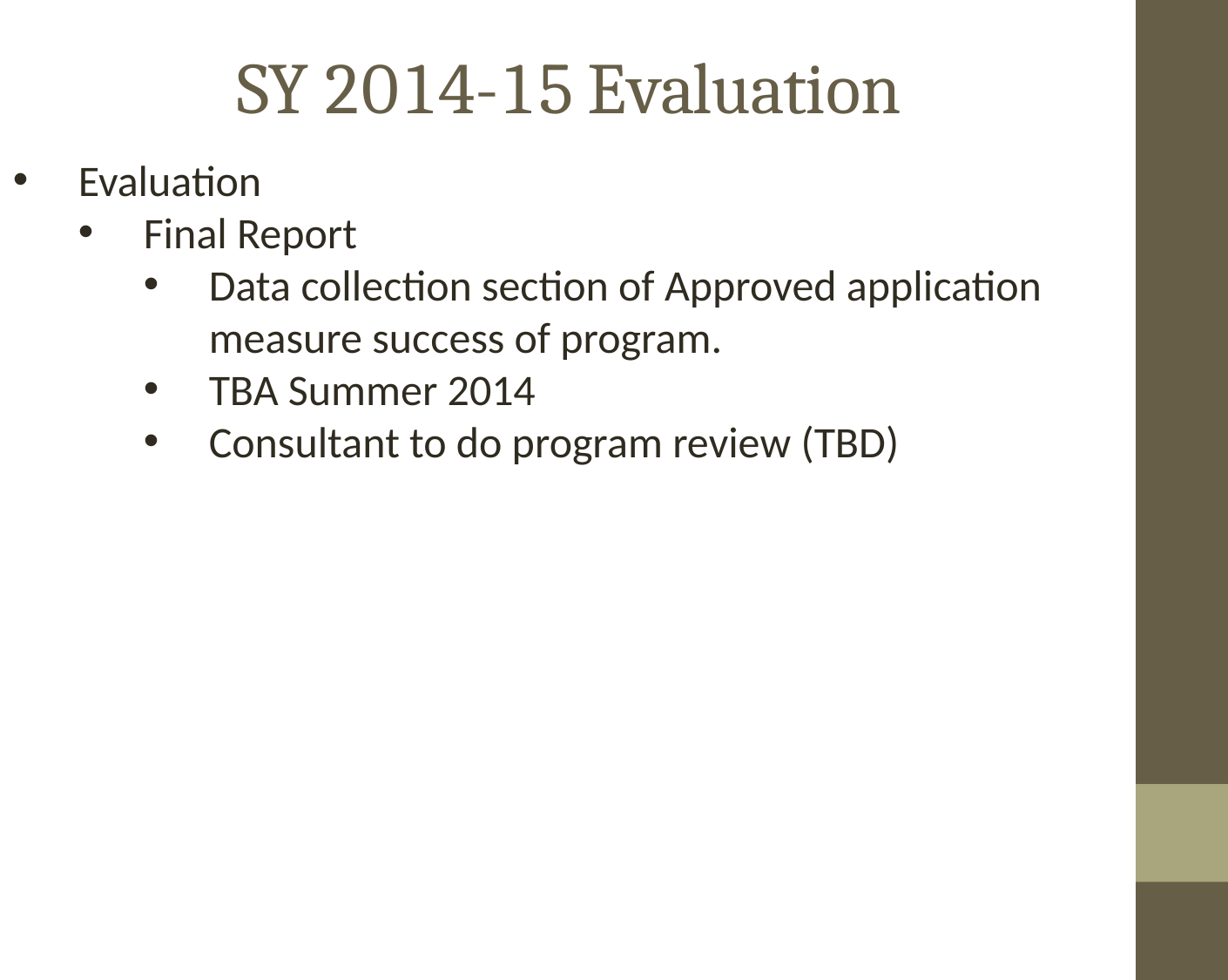

# SY 2014-15 Evaluation
Evaluation
Final Report
Data collection section of Approved application measure success of program.
TBA Summer 2014
Consultant to do program review (TBD)